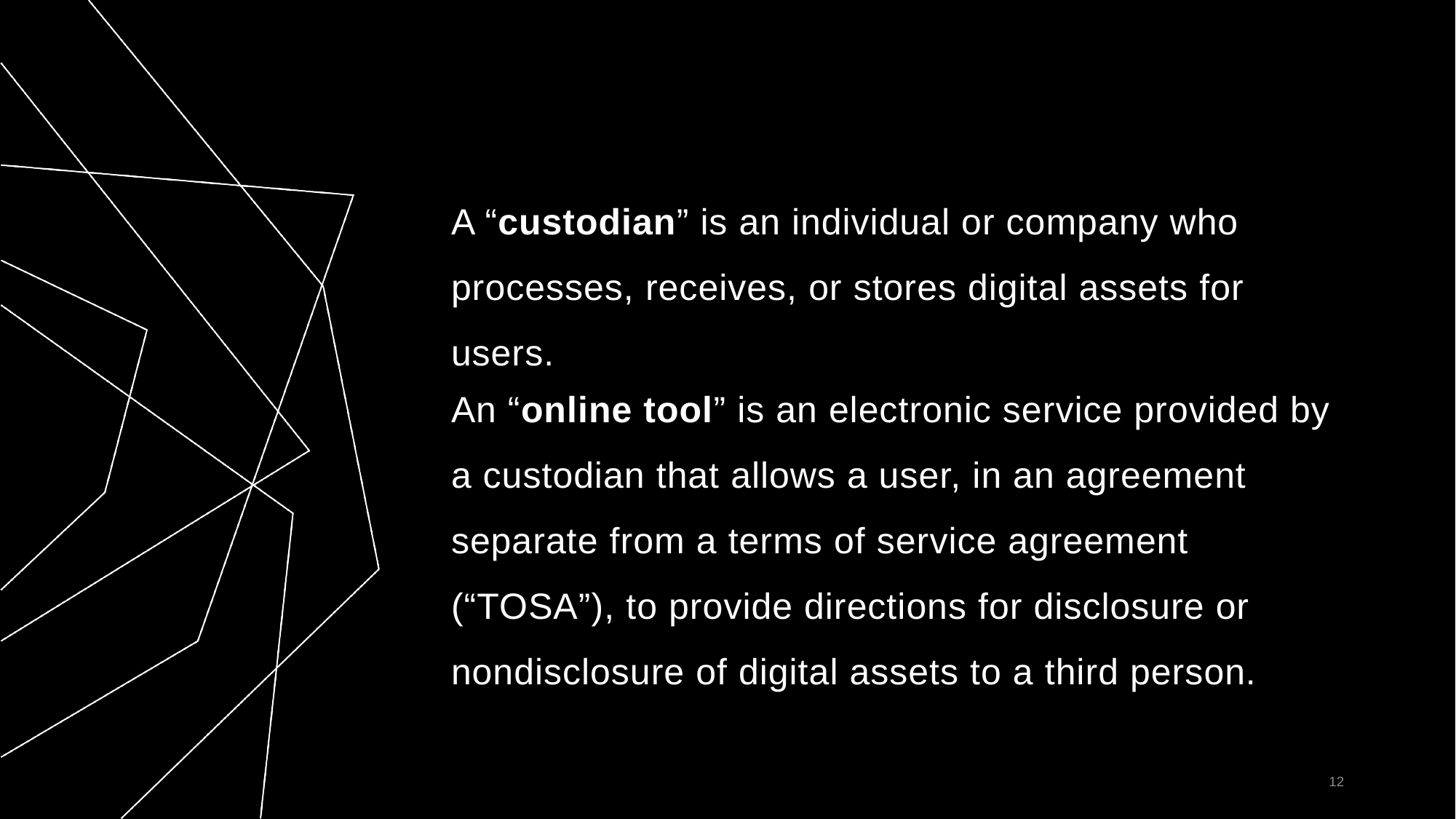

A “custodian” is an individual or company who processes, receives, or stores digital assets for users.

An “online tool” is an electronic service provided by a custodian that allows a user, in an agreement separate from a terms of service agreement (“TOSA”), to provide directions for disclosure or nondisclosure of digital assets to a third person.
12